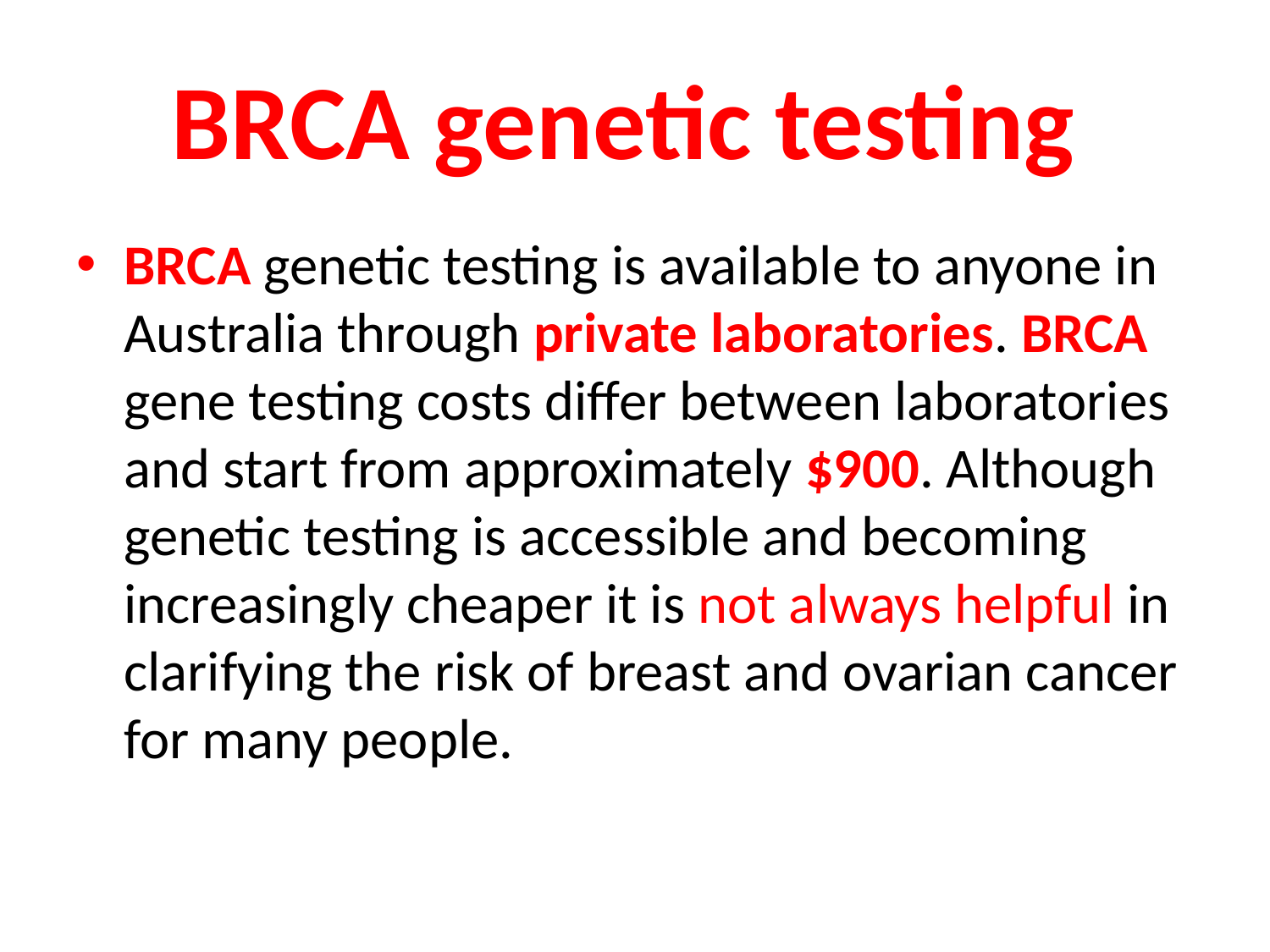

# BRCA genetic testing
BRCA genetic testing is available to anyone in Australia through private laboratories. BRCA gene testing costs differ between laboratories and start from approximately $900. Although genetic testing is accessible and becoming increasingly cheaper it is not always helpful in clarifying the risk of breast and ovarian cancer for many people.